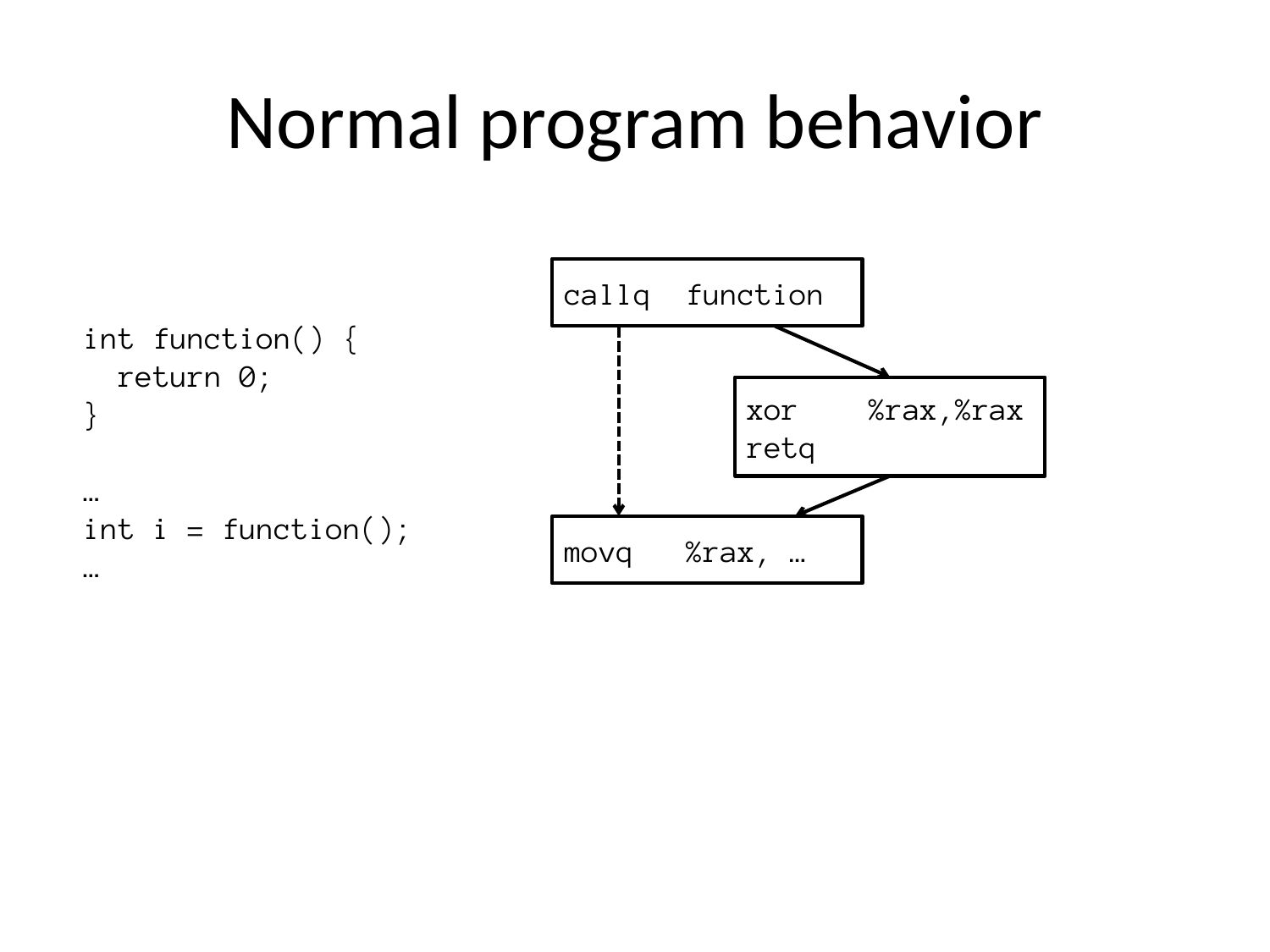

# Normal program behavior
callq  function
int function() {
  return 0;
}

…
int i = function();
…
xor    %rax,%rax
retq
movq   %rax, …